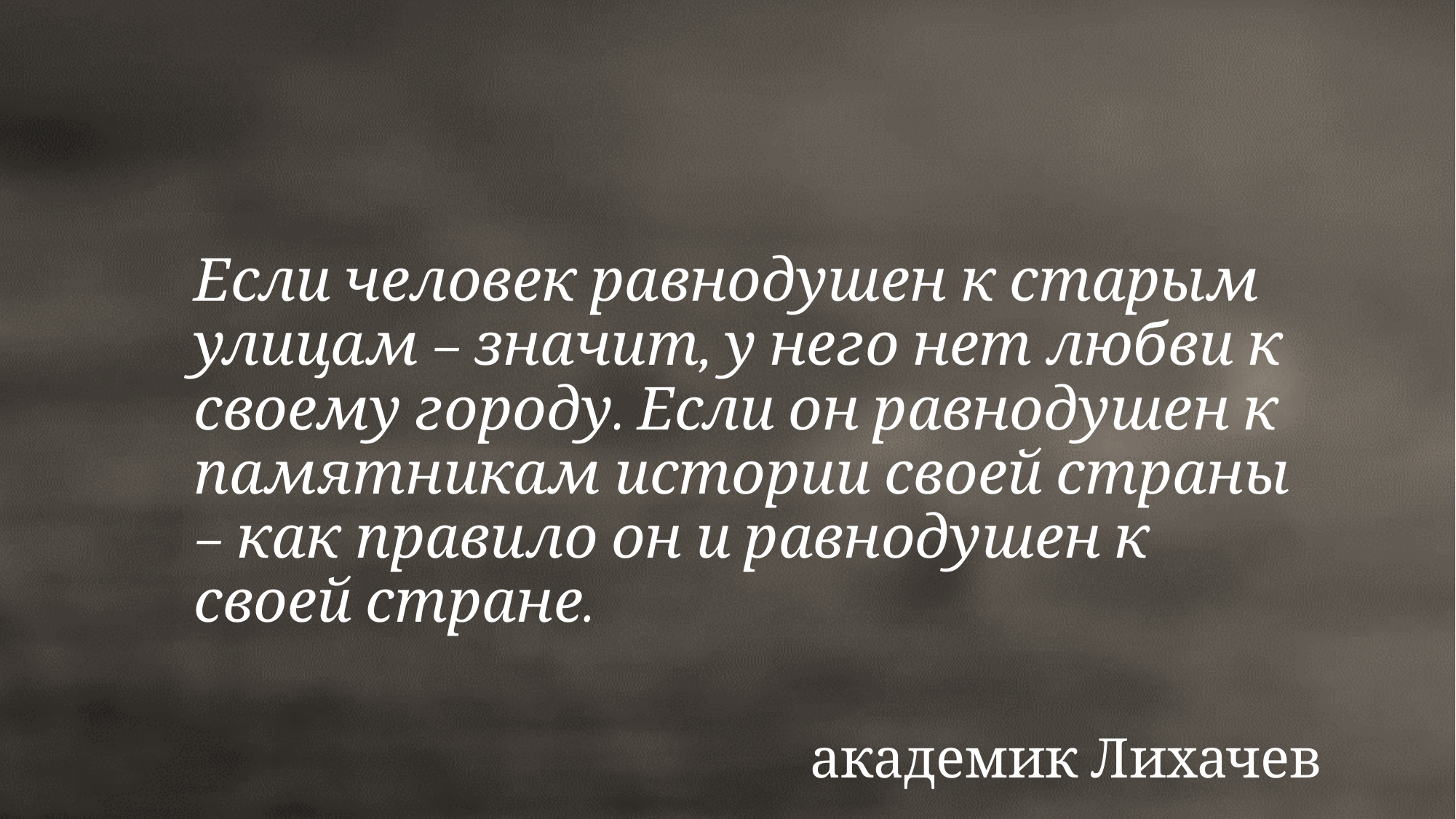

Если человек равнодушен к старым улицам – значит, у него нет любви к своему городу. Если он равнодушен к памятникам истории своей страны – как правило он и равнодушен к своей стране.
# академик Лихачев